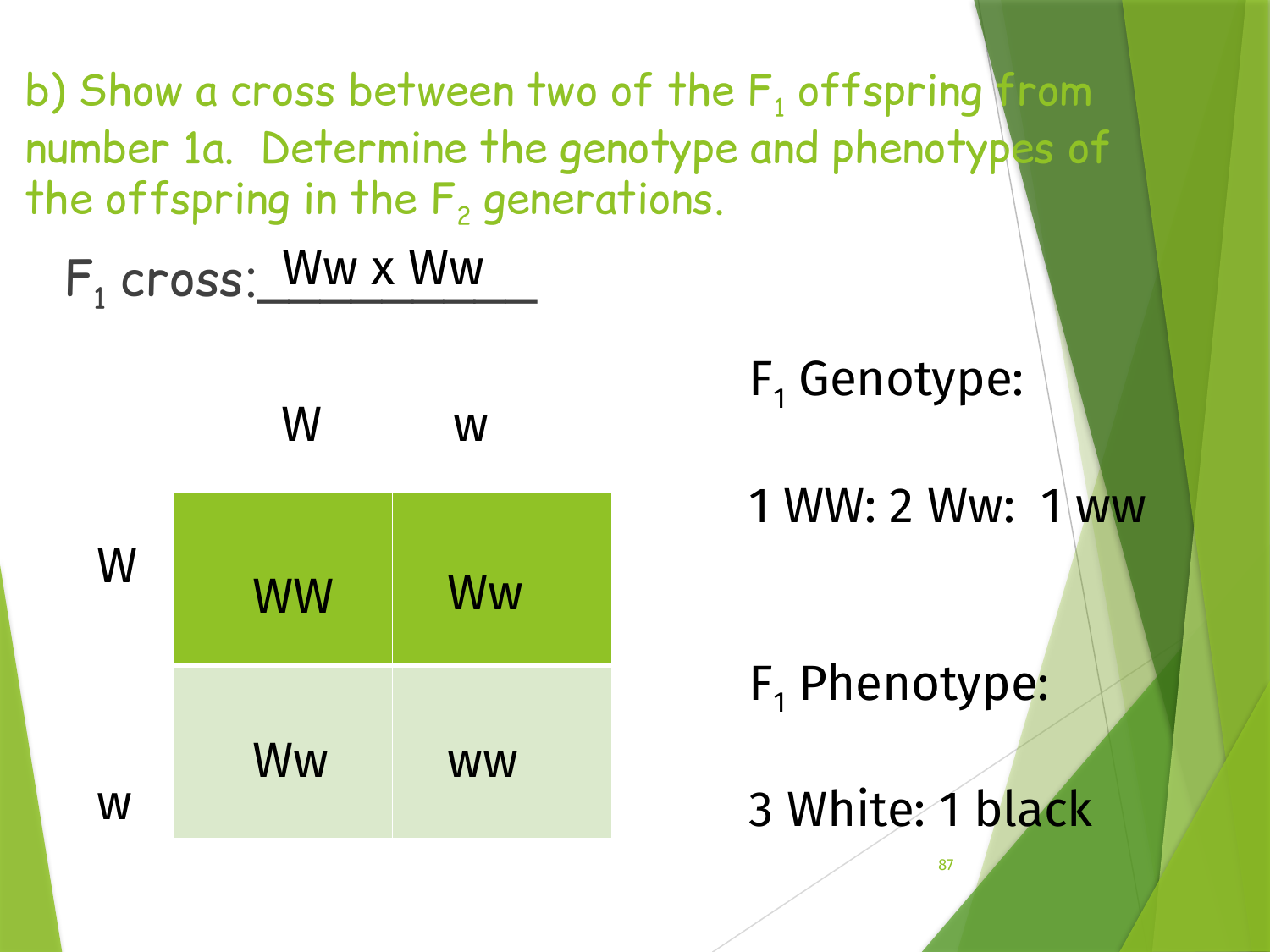

# b) Show a cross between two of the F1 offspring from number 1a.  Determine the genotype and phenotypes of the offspring in the F2 generations.
Ww x Ww
F1 cross:_________
F1 Genotype:

1 WW: 2 Ww:  1 ww

F1 Phenotype:

3 White: 1 black
      W          w
|  |  |
| --- | --- |
|  |  |
W

w
Ww
WW
Ww
ww
87